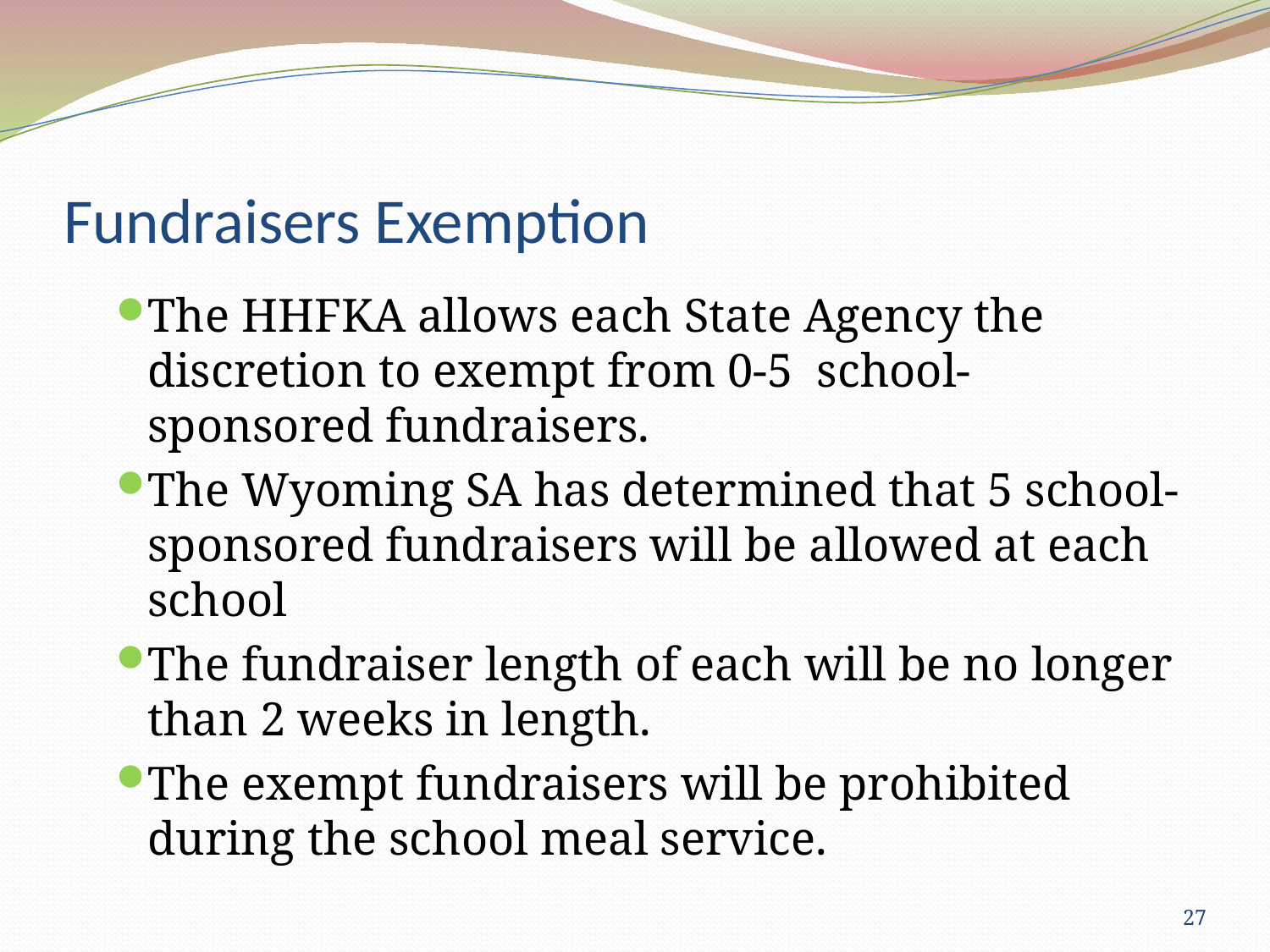

# Fundraisers Exemption

The HHFKA allows each State Agency the discretion to exempt from 0-5  school-sponsored fundraisers.
The Wyoming SA has determined that 5 school-sponsored fundraisers will be allowed at each school
The fundraiser length of each will be no longer than 2 weeks in length.
The exempt fundraisers will be prohibited during the school meal service.
27